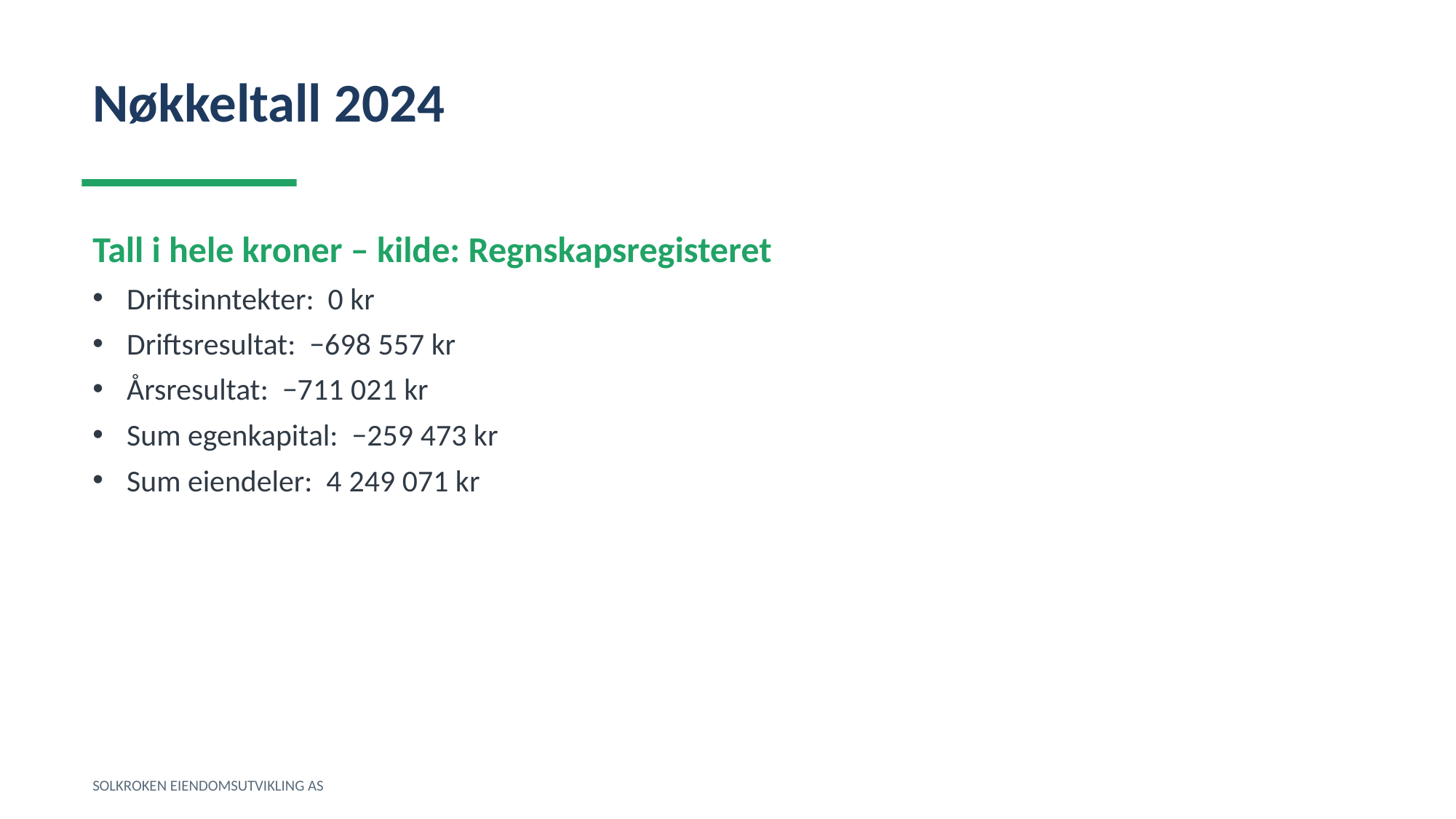

Nøkkeltall 2024

Tall i hele kroner – kilde: Regnskapsregisteret
Driftsinntekter:  0 kr
Driftsresultat:  −698 557 kr
Årsresultat:  −711 021 kr
Sum egenkapital:  −259 473 kr
Sum eiendeler:  4 249 071 kr
SOLKROKEN EIENDOMSUTVIKLING AS